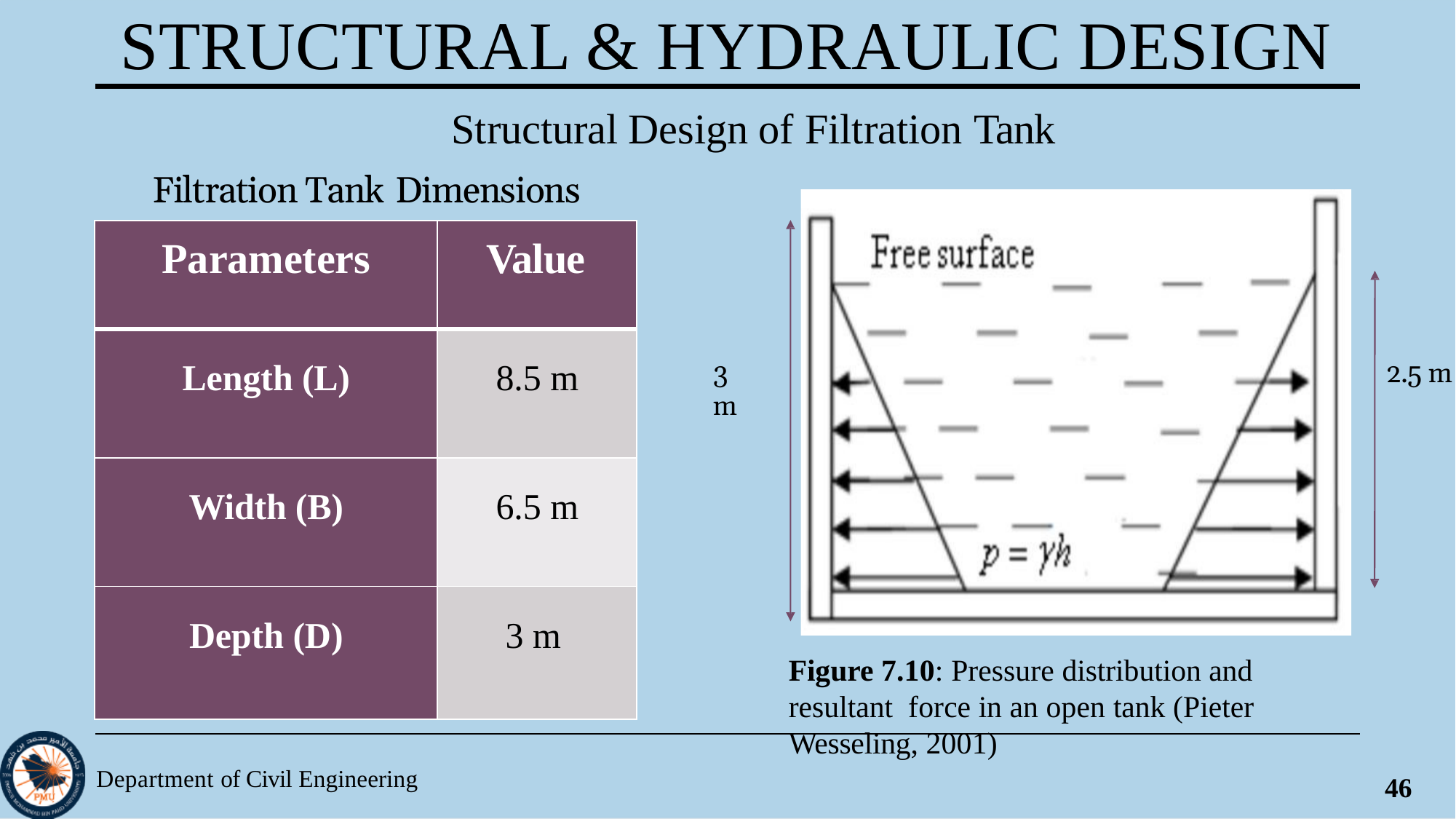

# STRUCTURAL & HYDRAULIC DESIGN
Structural Design of Filtration Tank
Filtration Tank Dimensions

| Parameters | Value |
| --- | --- |
| Length (L) | 8.5 m |
| Width (B) | 6.5 m |
| Depth (D) | 3 m |

3 m
2.5 m
Figure 7.10: Pressure distribution and resultant  force in an open tank (Pieter Wesseling, 2001)

Department of Civil Engineering
46